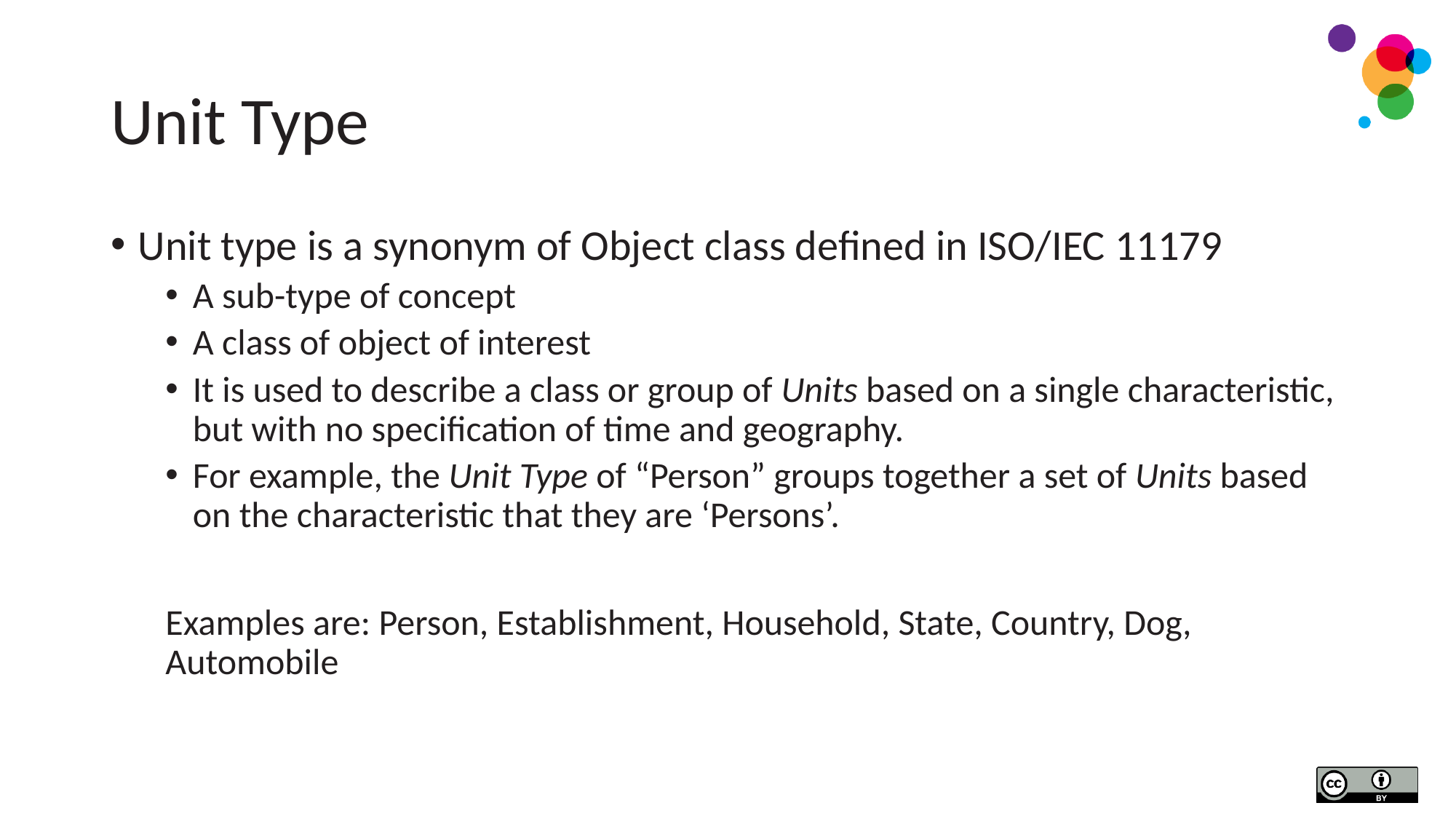

# Unit Type
Unit type is a synonym of Object class defined in ISO/IEC 11179
A sub-type of concept
A class of object of interest
It is used to describe a class or group of Units based on a single characteristic, but with no specification of time and geography.
For example, the Unit Type of “Person” groups together a set of Units based on the characteristic that they are ‘Persons’.

Examples are: Person, Establishment, Household, State, Country, Dog, Automobile